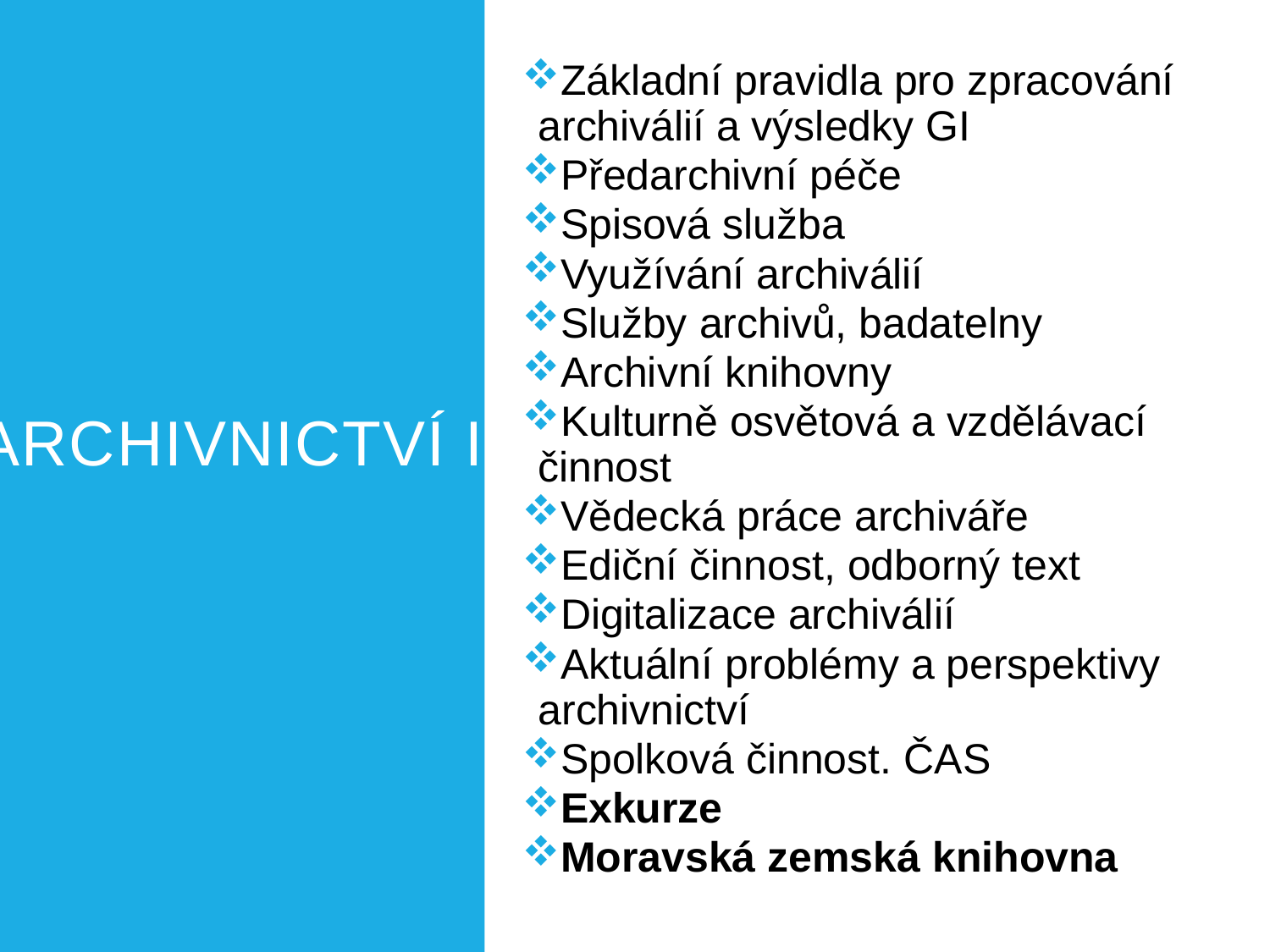

Základní pravidla pro zpracování archiválií a výsledky GI
Předarchivní péče
Spisová služba
Využívání archiválií
Služby archivů, badatelny
Archivní knihovny
Kulturně osvětová a vzdělávací činnost
Vědecká práce archiváře
Ediční činnost, odborný text
Digitalizace archiválií
Aktuální problémy a perspektivy archivnictví
Spolková činnost. ČAS
Exkurze
Moravská zemská knihovna
# Archivnictví II